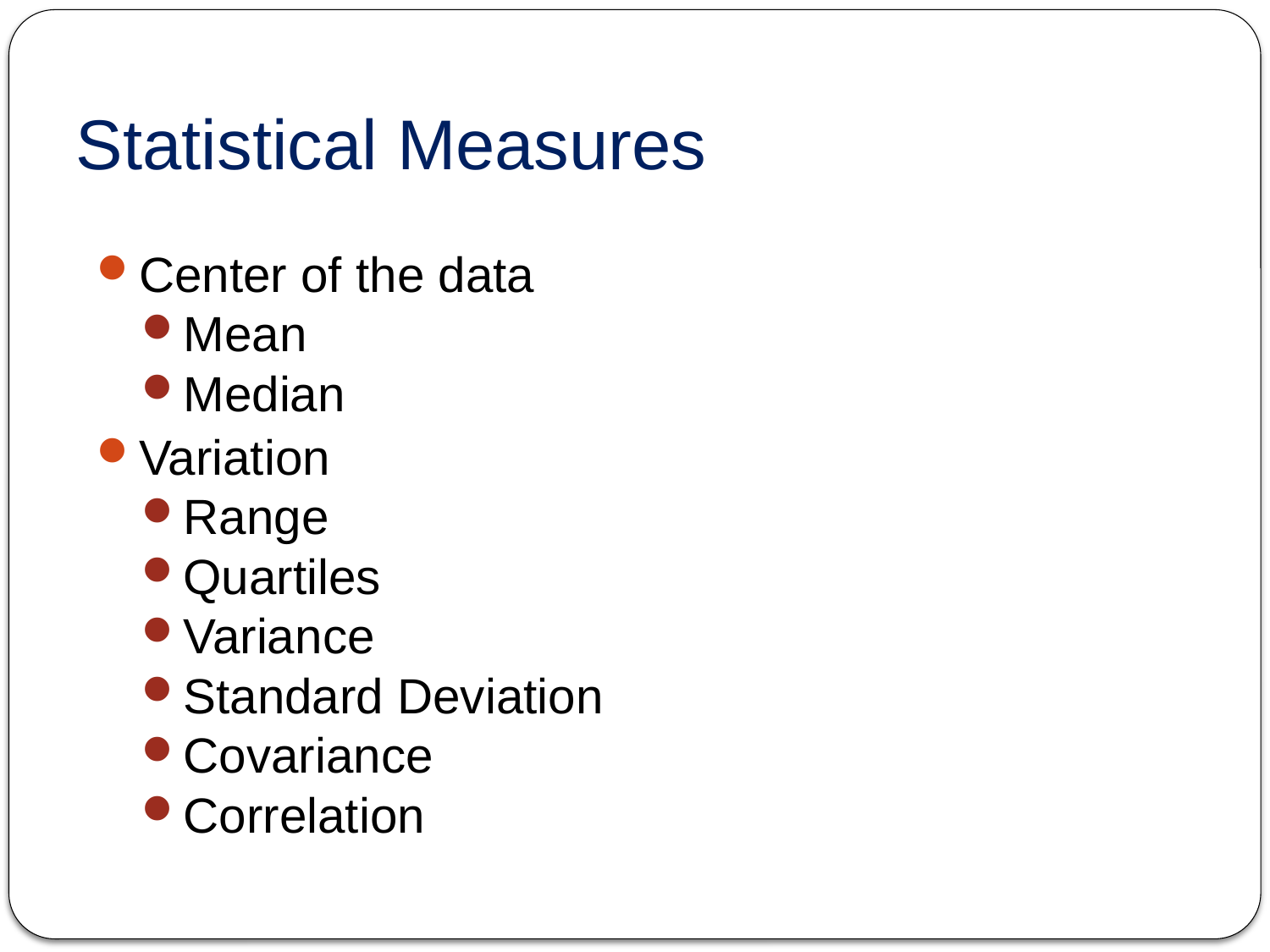

# Statistical Measures
Center of the data
Mean
Median
Variation
Range
Quartiles
Variance
Standard Deviation
Covariance
Correlation